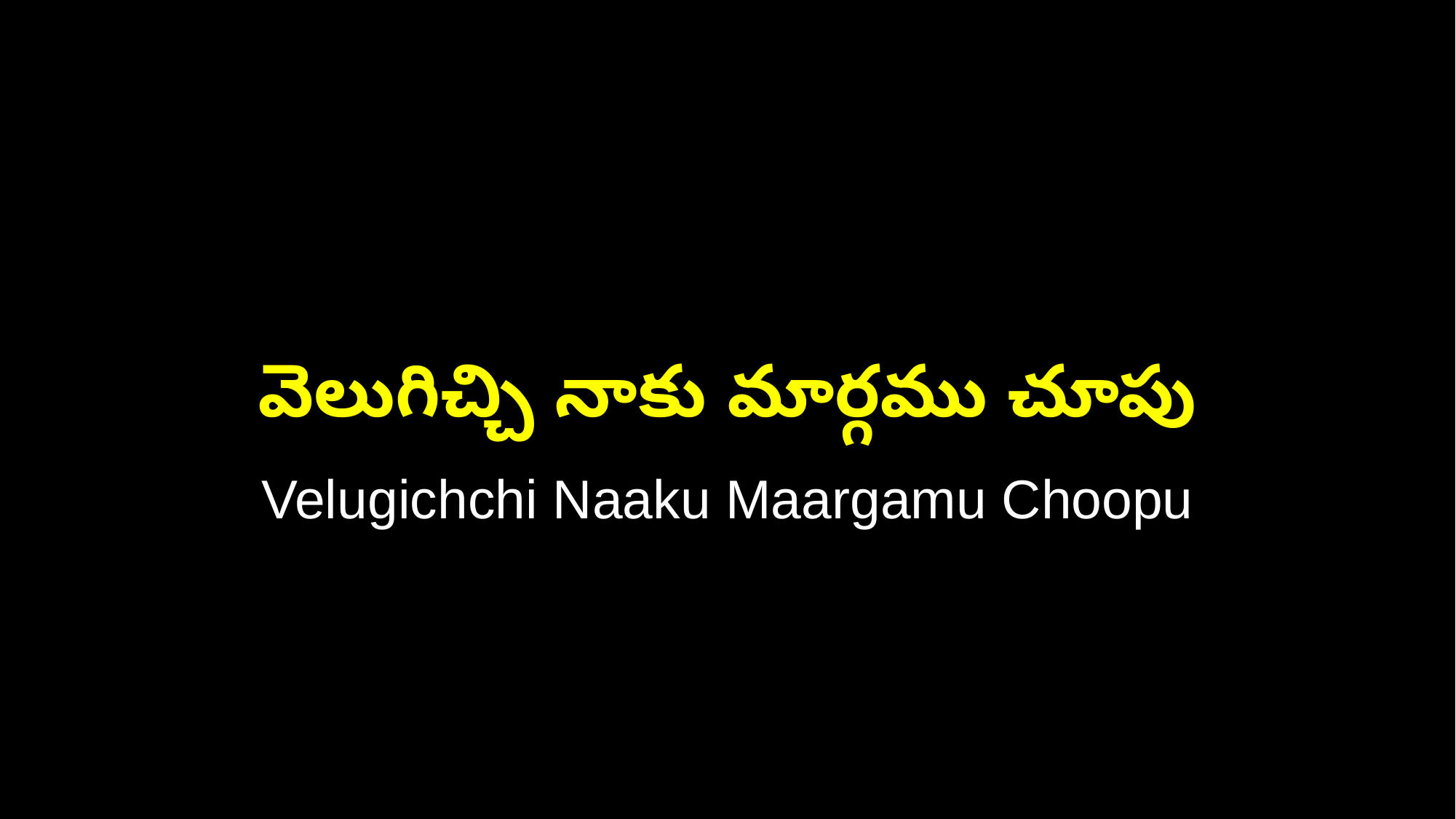

వెలుగిచ్చి నాకు మార్గము చూపు
Velugichchi Naaku Maargamu Choopu